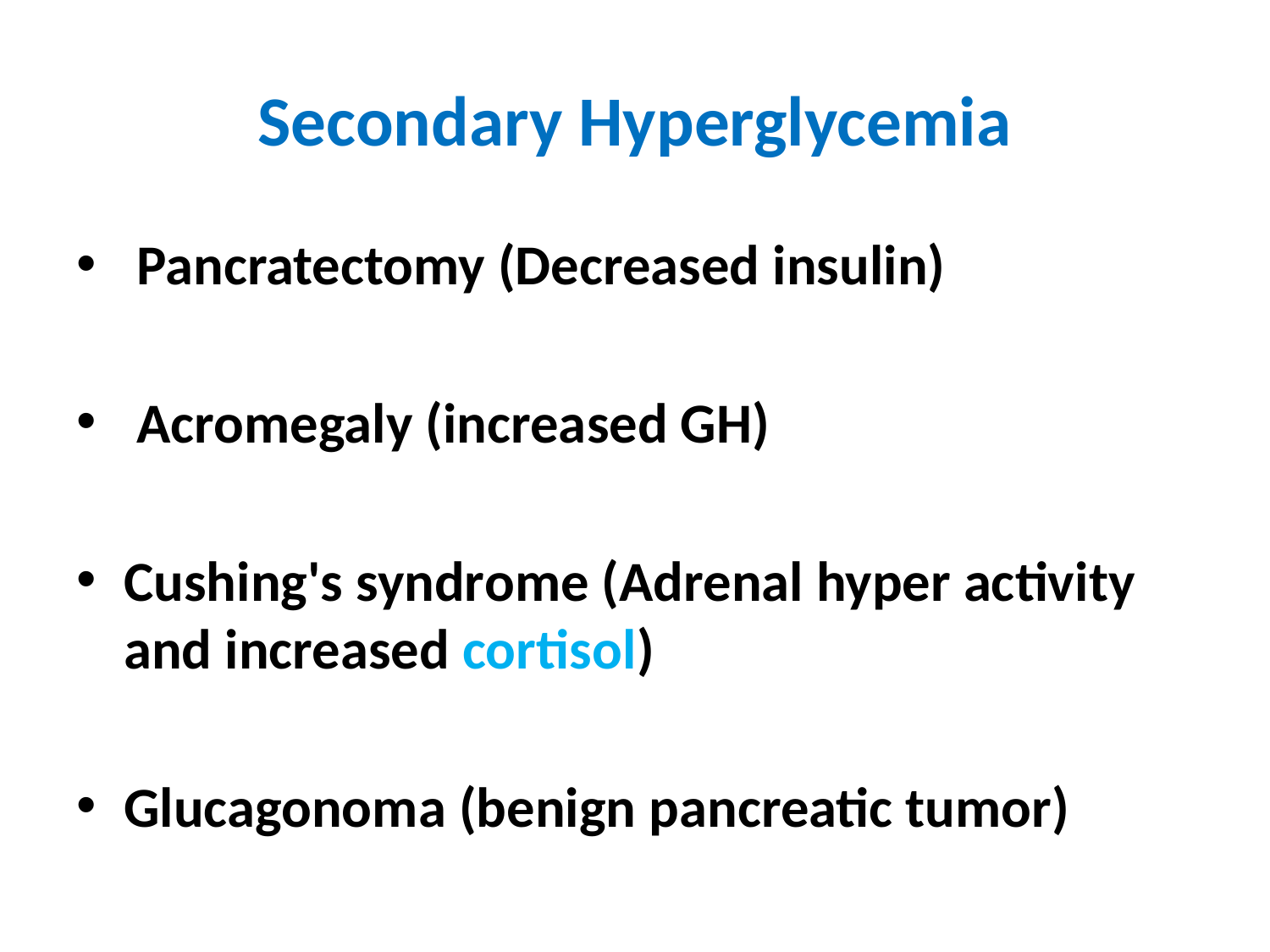

# Secondary Hyperglycemia
 Pancratectomy (Decreased insulin)

 Acromegaly (increased GH)

Cushing's syndrome (Adrenal hyper activity and increased cortisol)

Glucagonoma (benign pancreatic tumor)